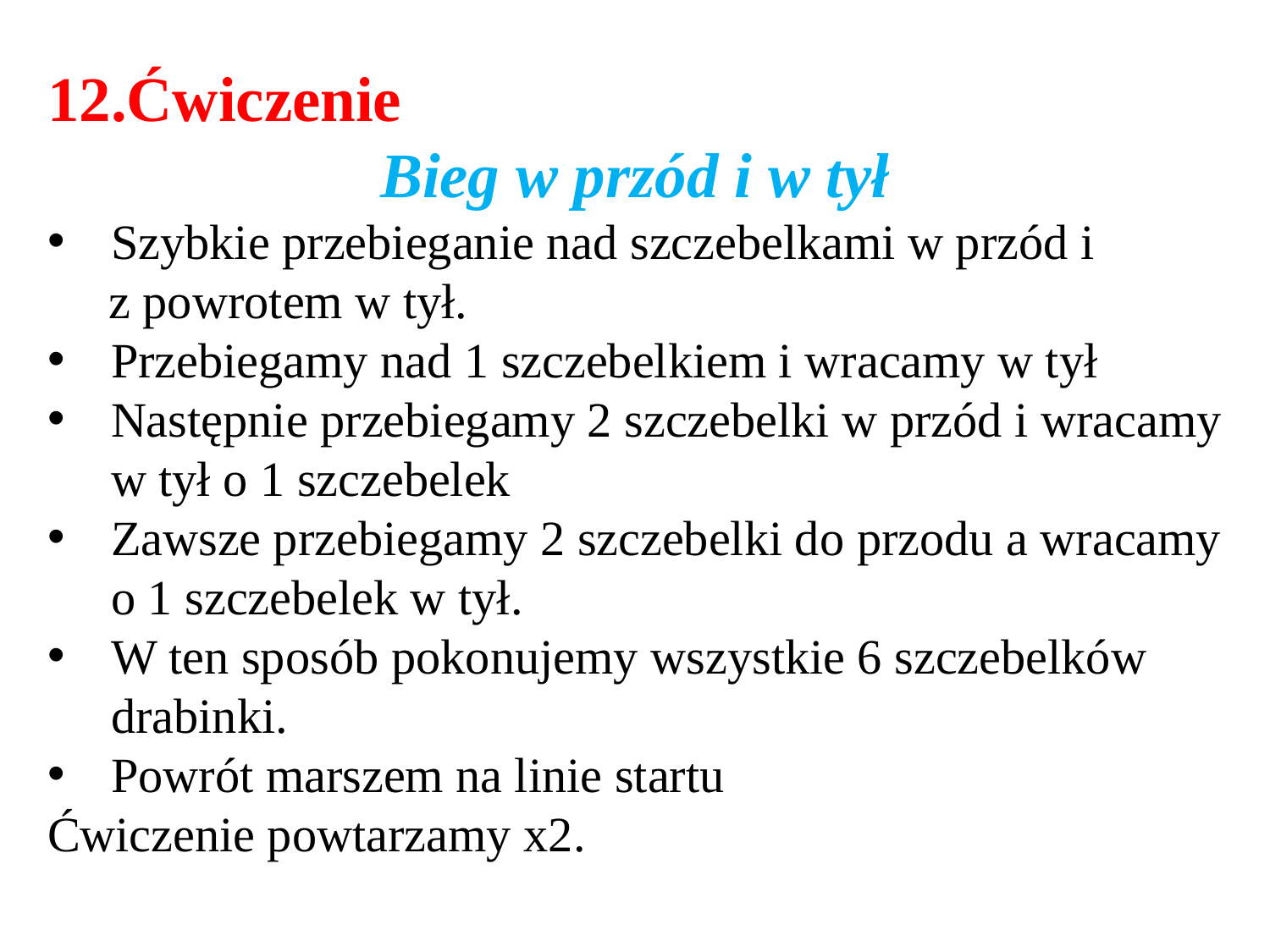

12.Ćwiczenie
Bieg w przód i w tył
Szybkie przebieganie nad szczebelkami w przód i
     z powrotem w tył.
Przebiegamy nad 1 szczebelkiem i wracamy w tył
Następnie przebiegamy 2 szczebelki w przód i wracamy w tył o 1 szczebelek
Zawsze przebiegamy 2 szczebelki do przodu a wracamy o 1 szczebelek w tył.
W ten sposób pokonujemy wszystkie 6 szczebelków drabinki.
Powrót marszem na linie startu
Ćwiczenie powtarzamy x2.